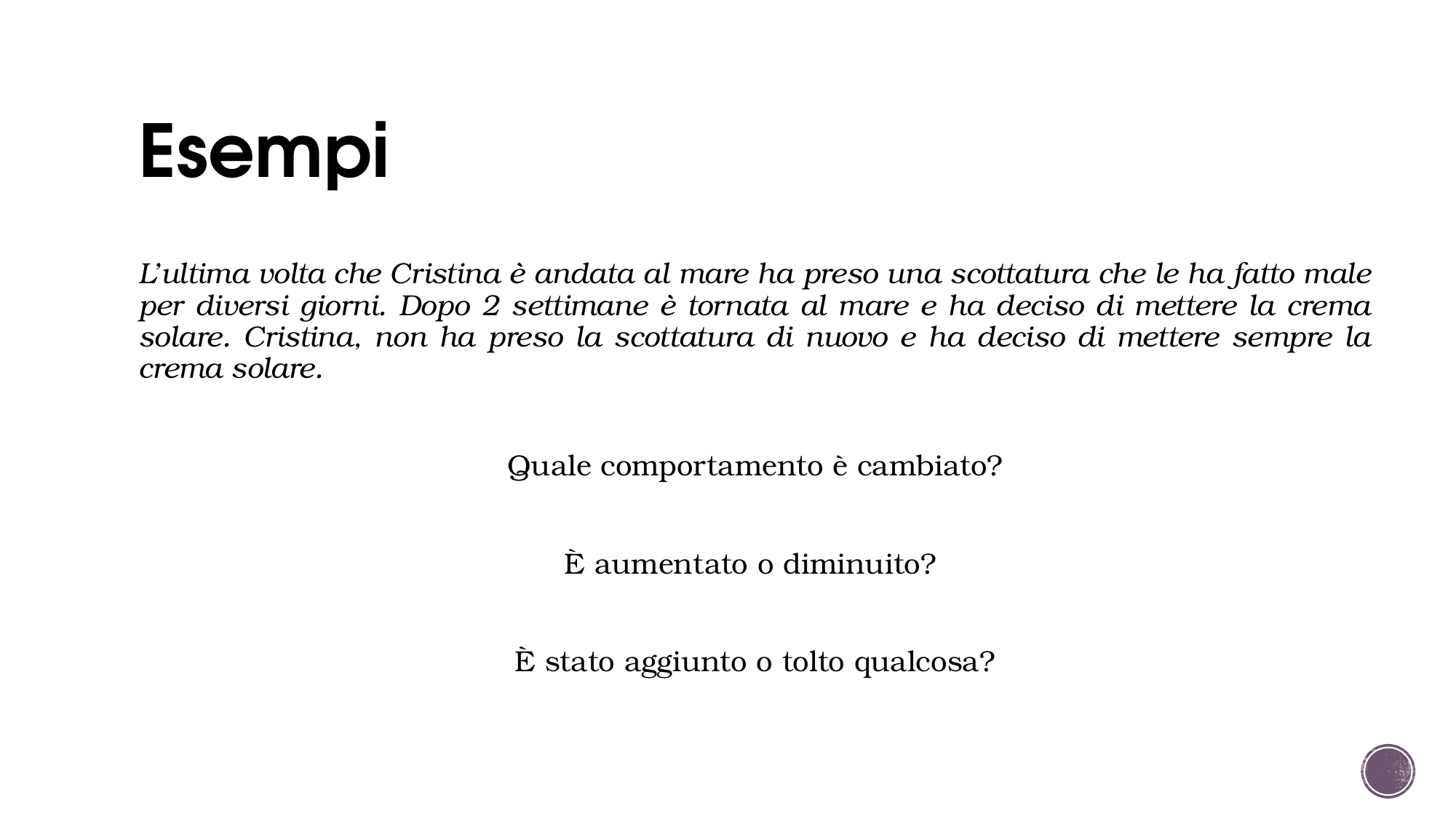

# Esempi
L’ultima volta che Cristina è andata al mare ha preso una scottatura che le ha fatto male per diversi giorni. Dopo 2 settimane è tornata al mare e ha deciso di mettere la crema solare. Cristina, non ha preso la scottatura di nuovo e ha deciso di mettere sempre la crema solare.

Quale comportamento è cambiato?

È aumentato o diminuito?

È stato aggiunto o tolto qualcosa?